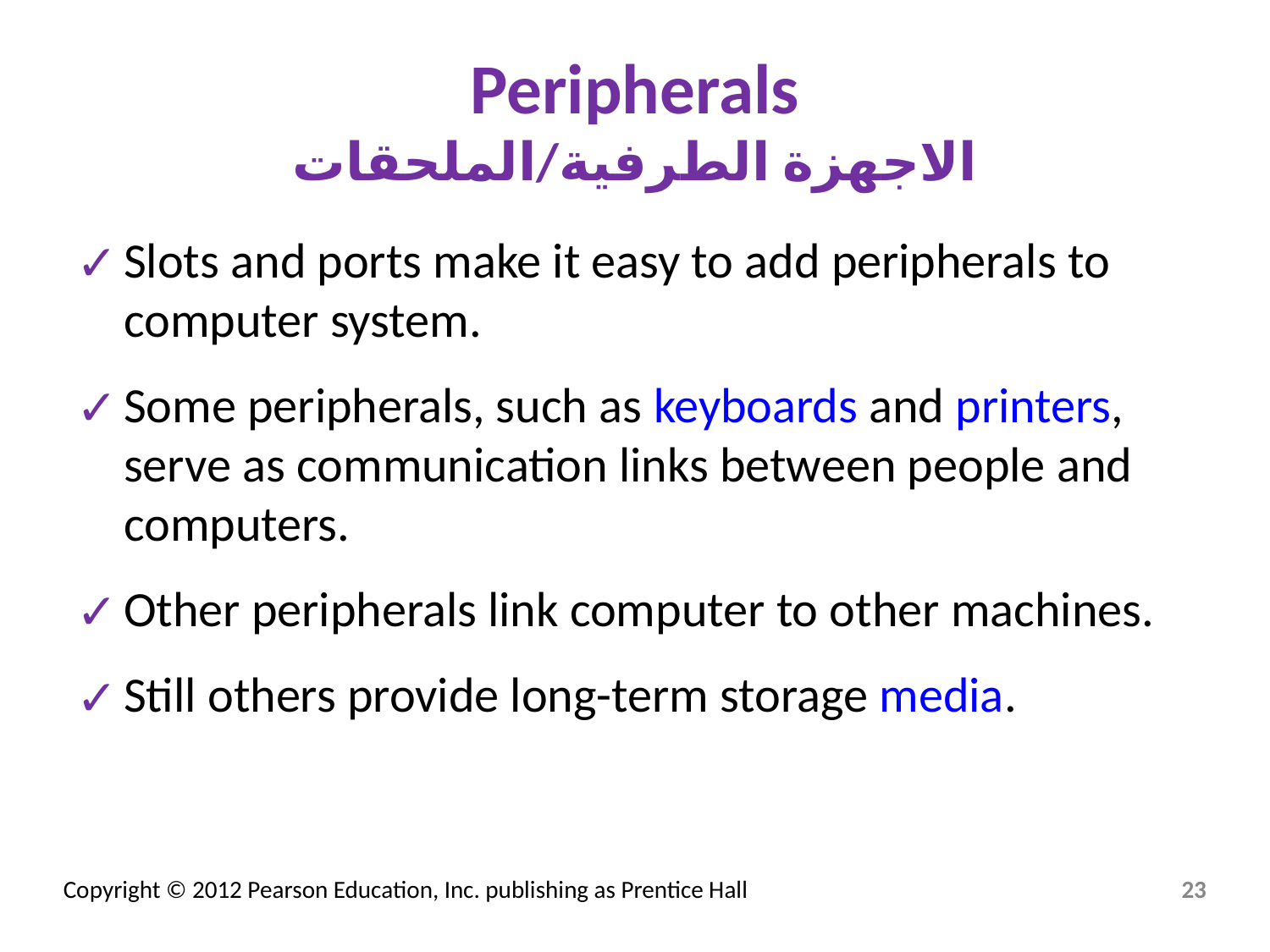

# Peripherals
الاجهزة الطرفية/الملحقات
Slots and ports make it easy to add peripherals to computer system.
Some peripherals, such as keyboards and printers, serve as communication links between people and computers.
Other peripherals link computer to other machines.
Still others provide long-term storage media.

23